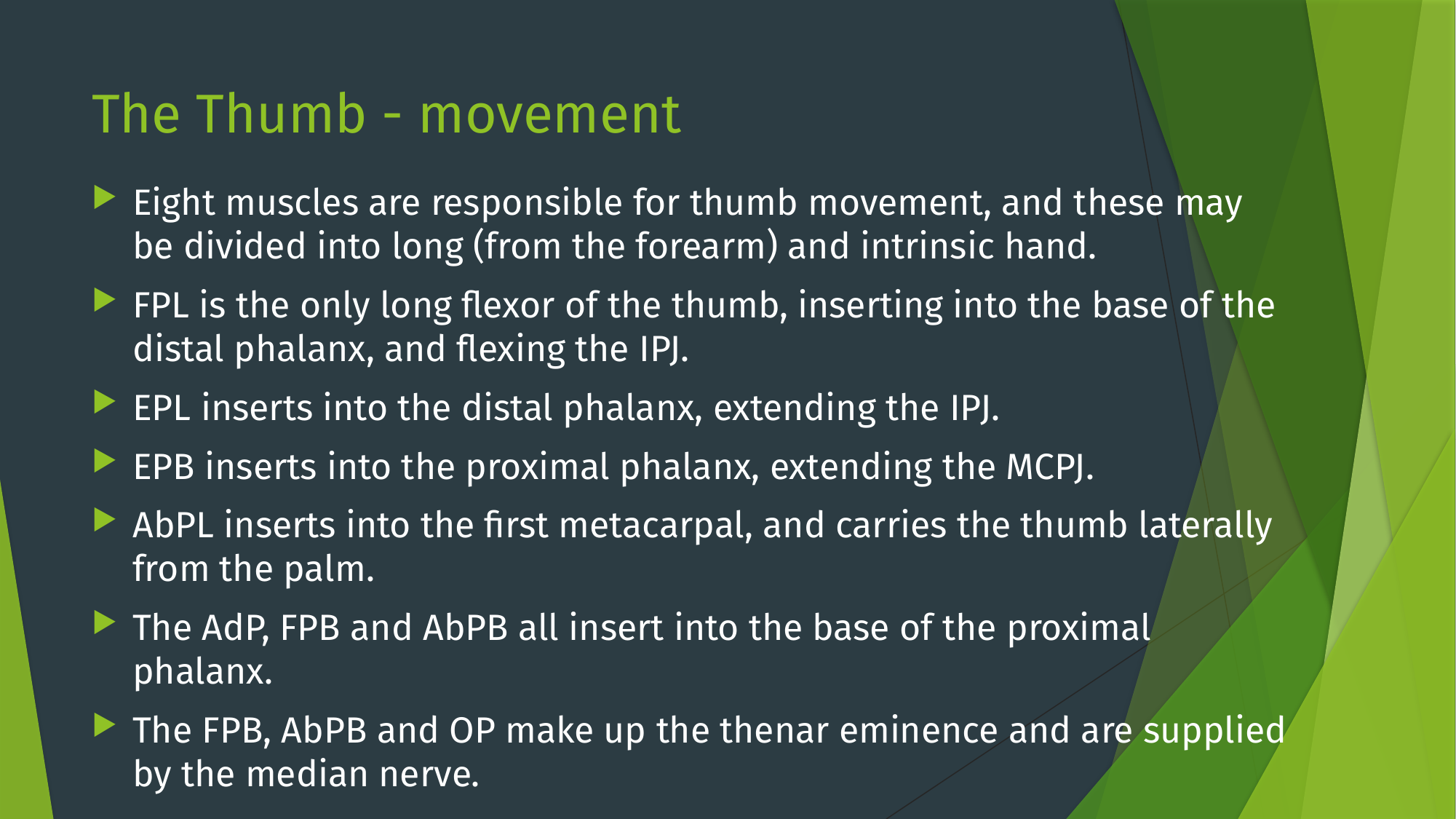

# The Thumb - movement
Eight muscles are responsible for thumb movement, and these may be divided into long (from the forearm) and intrinsic hand.
FPL is the only long flexor of the thumb, inserting into the base of the distal phalanx, and flexing the IPJ.
EPL inserts into the distal phalanx, extending the IPJ.
EPB inserts into the proximal phalanx, extending the MCPJ.
AbPL inserts into the first metacarpal, and carries the thumb laterally from the palm.
The AdP, FPB and AbPB all insert into the base of the proximal phalanx.
The FPB, AbPB and OP make up the thenar eminence and are supplied by the median nerve.